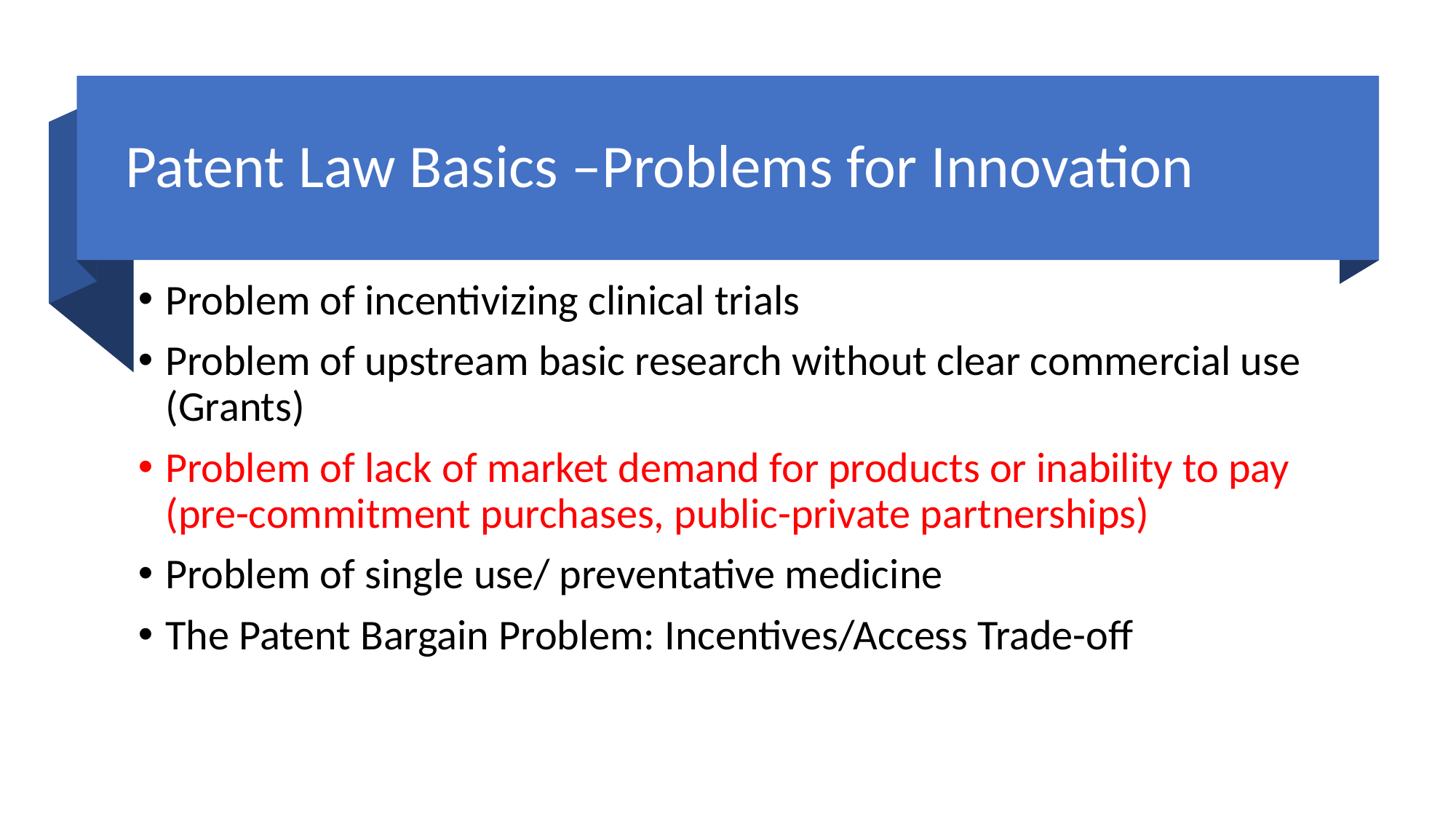

# Patent Law Basics –Problems for Innovation

Problem of incentivizing clinical trials
Problem of upstream basic research without clear commercial use (Grants)
Problem of lack of market demand for products or inability to pay (pre-commitment purchases, public-private partnerships)
Problem of single use/ preventative medicine
The Patent Bargain Problem: Incentives/Access Trade-off